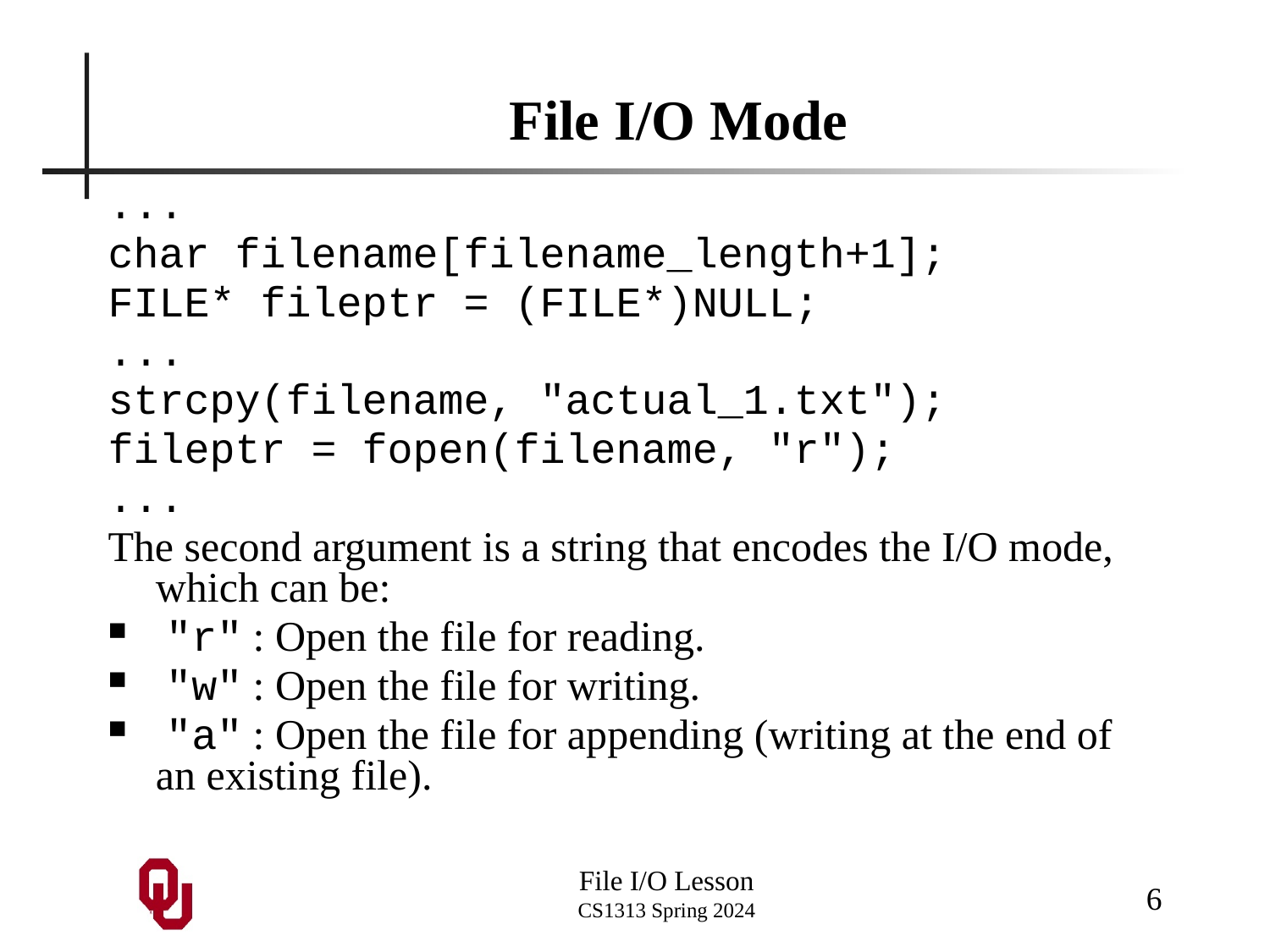

# File I/O Mode
...
char filename[filename_length+1];
FILE* fileptr = (FILE*)NULL;
...
strcpy(filename, "actual_1.txt");
fileptr = fopen(filename, "r");
...
The second argument is a string that encodes the I/O mode, which can be:
 "r" : Open the file for reading.
 "w" : Open the file for writing.
 "a" : Open the file for appending (writing at the end of   an existing file).
6
File I/O Lesson
CS1313 Spring 2024